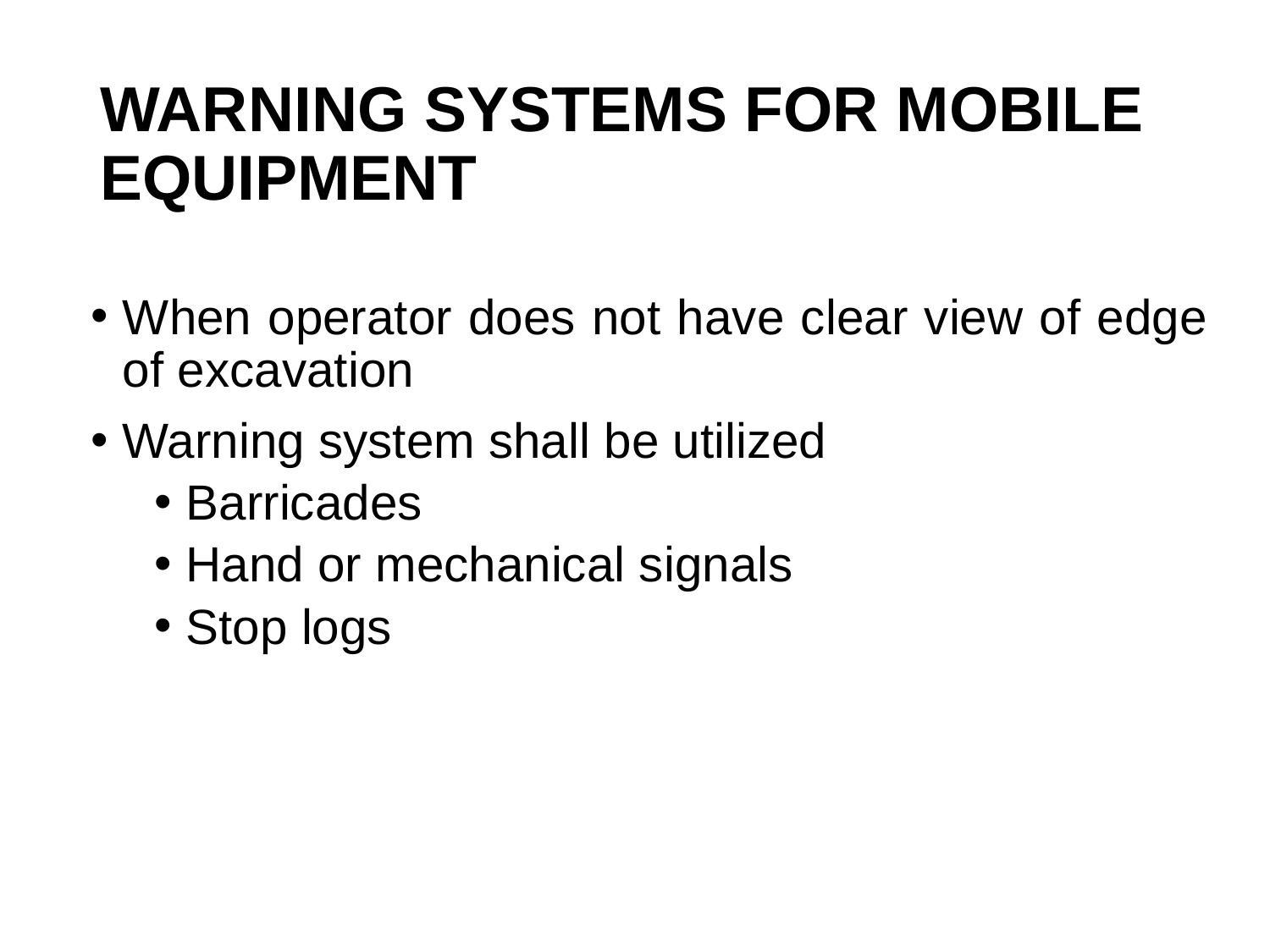

# Warning systems for mobile equipment
When operator does not have clear view of edge of excavation
Warning system shall be utilized
Barricades
Hand or mechanical signals
Stop logs
45